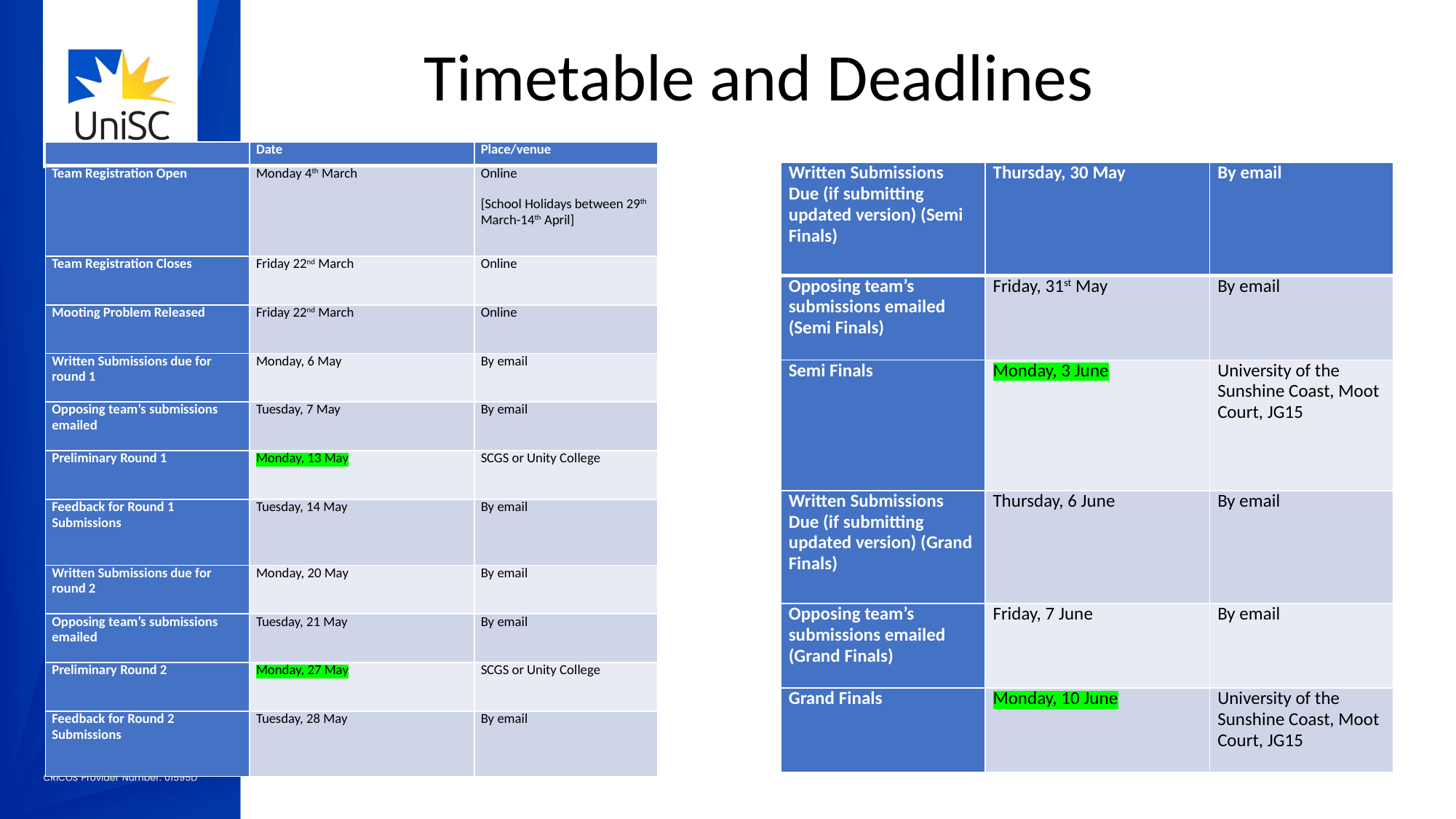

# Timetable and Deadlines
|  | Date | Place/venue |
| --- | --- | --- |
| Team Registration Open | Monday 4th March | Online [School Holidays between 29th March-14th April] |
| Team Registration Closes | Friday 22nd March | Online |
| Mooting Problem Released | Friday 22nd March | Online |
| Written Submissions due for round 1 | Monday, 6 May | By email |
| Opposing team’s submissions emailed | Tuesday, 7 May | By email |
| Preliminary Round 1 | Monday, 13 May | SCGS or Unity College |
| Feedback for Round 1 Submissions | Tuesday, 14 May | By email |
| Written Submissions due for round 2 | Monday, 20 May | By email |
| Opposing team’s submissions emailed | Tuesday, 21 May | By email |
| Preliminary Round 2 | Monday, 27 May | SCGS or Unity College |
| Feedback for Round 2 Submissions | Tuesday, 28 May | By email |
| Written Submissions Due (if submitting updated version) (Semi Finals) | Thursday, 30 May | By email |
| --- | --- | --- |
| Opposing team’s submissions emailed (Semi Finals) | Friday, 31st May | By email |
| Semi Finals | Monday, 3 June | University of the Sunshine Coast, Moot Court, JG15 |
| Written Submissions Due (if submitting updated version) (Grand Finals) | Thursday, 6 June | By email |
| Opposing team’s submissions emailed (Grand Finals) | Friday, 7 June | By email |
| Grand Finals | Monday, 10 June | University of the Sunshine Coast, Moot Court, JG15 |